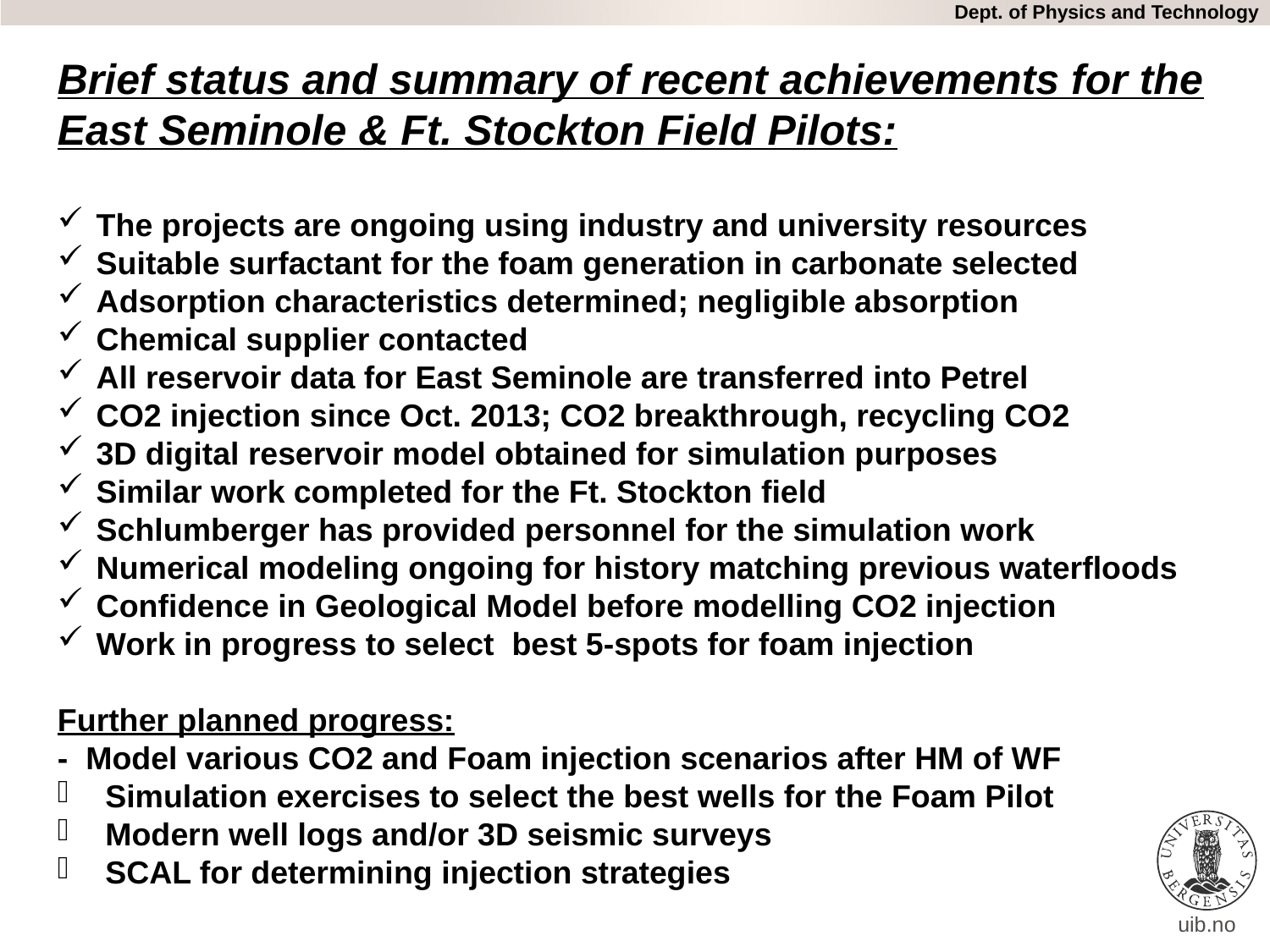

Dept. of Physics and Technology
Brief status and summary of recent achievements for the East Seminole & Ft. Stockton Field Pilots:

 The projects are ongoing using industry and university resources
 Suitable surfactant for the foam generation in carbonate selected
 Adsorption characteristics determined; negligible absorption
 Chemical supplier contacted
 All reservoir data for East Seminole are transferred into Petrel
 CO2 injection since Oct. 2013; CO2 breakthrough, recycling CO2
 3D digital reservoir model obtained for simulation purposes
 Similar work completed for the Ft. Stockton field
 Schlumberger has provided personnel for the simulation work
 Numerical modeling ongoing for history matching previous waterfloods
 Confidence in Geological Model before modelling CO2 injection
 Work in progress to select  best 5-spots for foam injection

Further planned progress:
-  Model various CO2 and Foam injection scenarios after HM of WF
  Simulation exercises to select the best wells for the Foam Pilot
  Modern well logs and/or 3D seismic surveys
  SCAL for determining injection strategies